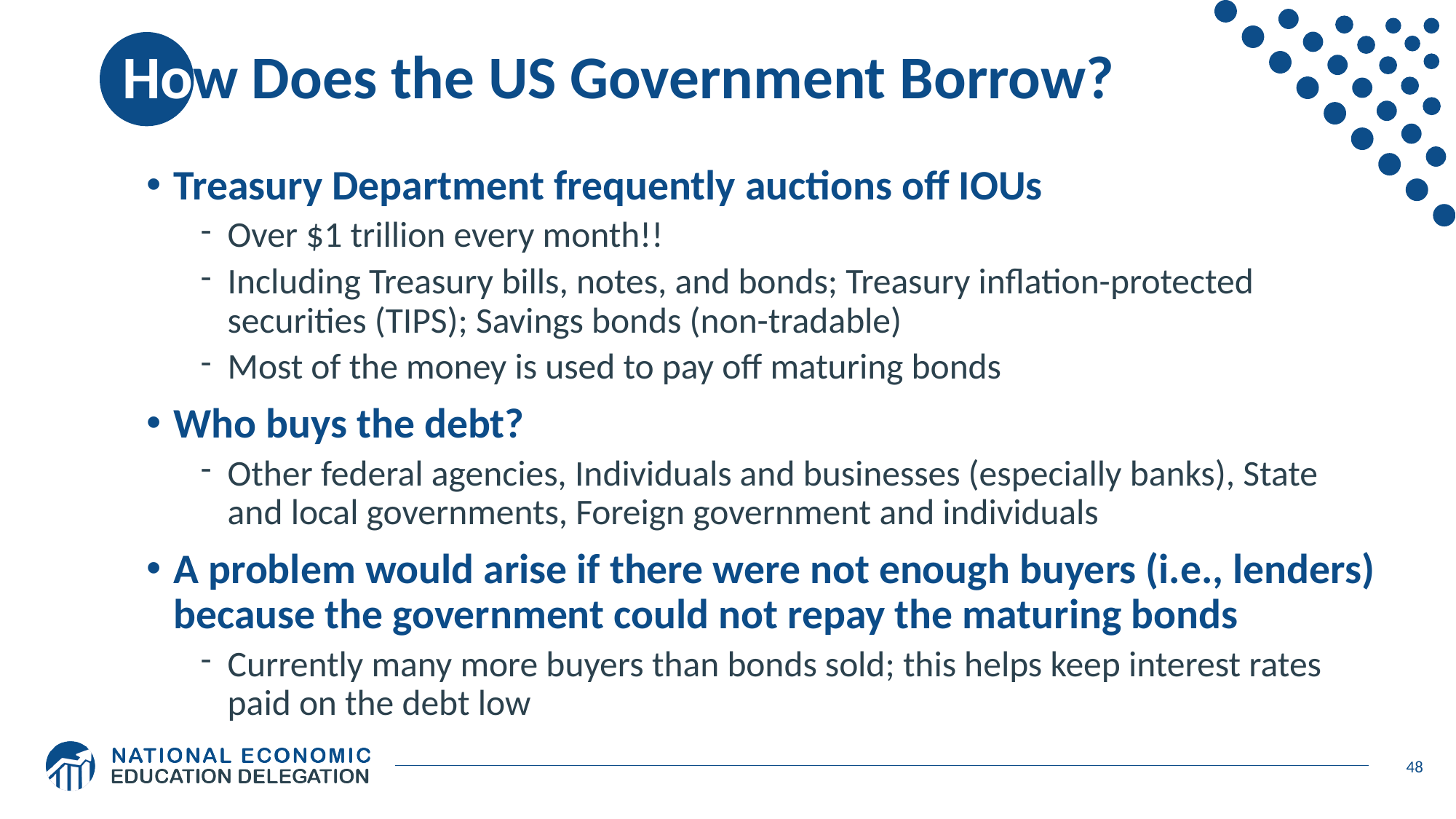

# How Does the US Government Borrow?
Treasury Department frequently auctions off IOUs
Over $1 trillion every month!!
Including Treasury bills, notes, and bonds; Treasury inflation-protected securities (TIPS); Savings bonds (non-tradable)
Most of the money is used to pay off maturing bonds
Who buys the debt?
Other federal agencies, Individuals and businesses (especially banks), State and local governments, Foreign government and individuals
A problem would arise if there were not enough buyers (i.e., lenders) because the government could not repay the maturing bonds
Currently many more buyers than bonds sold; this helps keep interest rates paid on the debt low

48